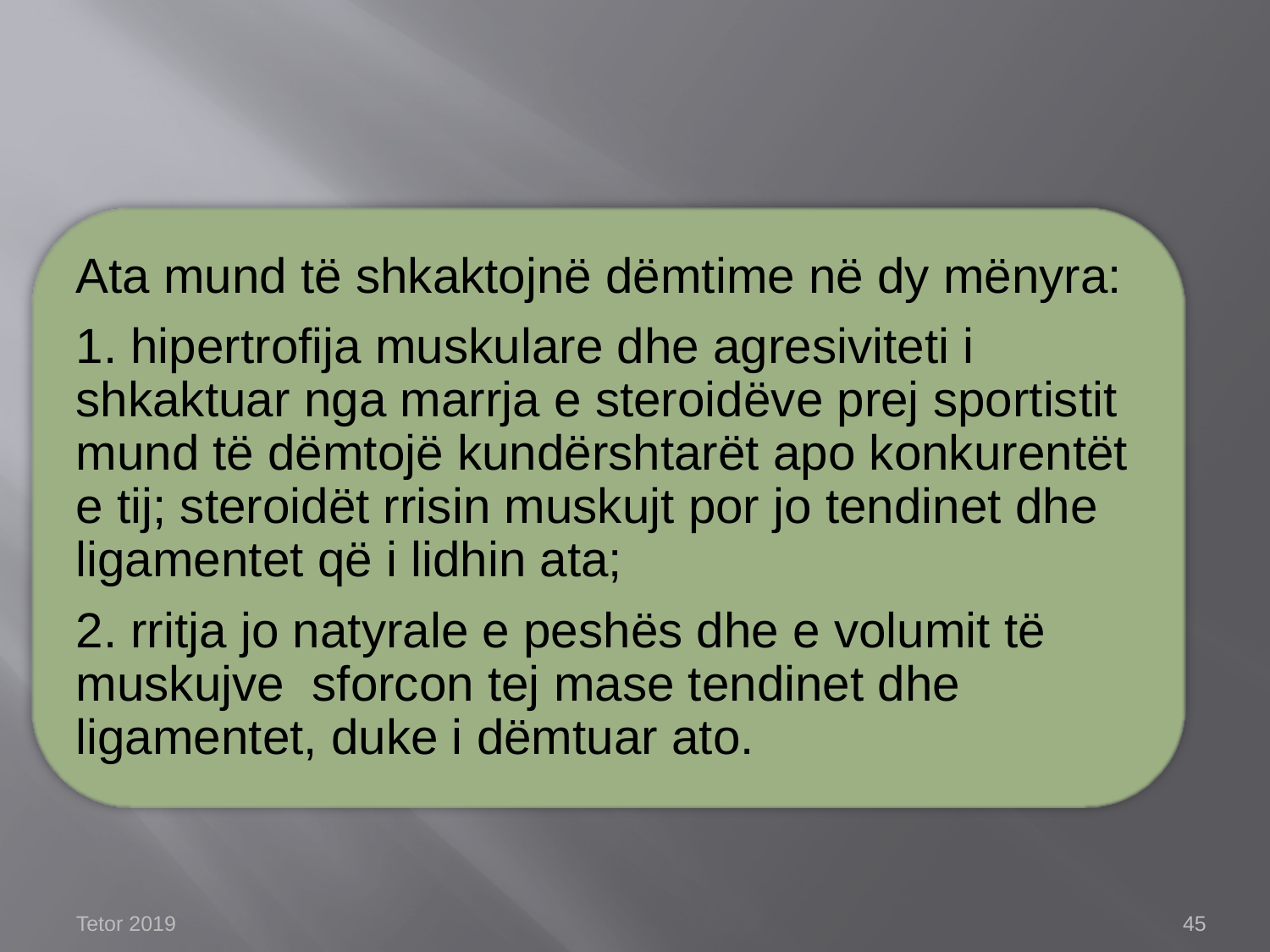

Ata mund të shkaktojnë dëmtime në dy mënyra:
1. hipertrofija muskulare dhe agresiviteti i shkaktuar nga marrja e steroidëve prej sportistit mund të dëmtojë kundërshtarët apo konkurentët e tij; steroidët rrisin muskujt por jo tendinet dhe ligamentet që i lidhin ata;
2. rritja jo natyrale e peshës dhe e volumit të muskujve  sforcon tej mase tendinet dhe ligamentet, duke i dëmtuar ato.
Tetor 2019
45